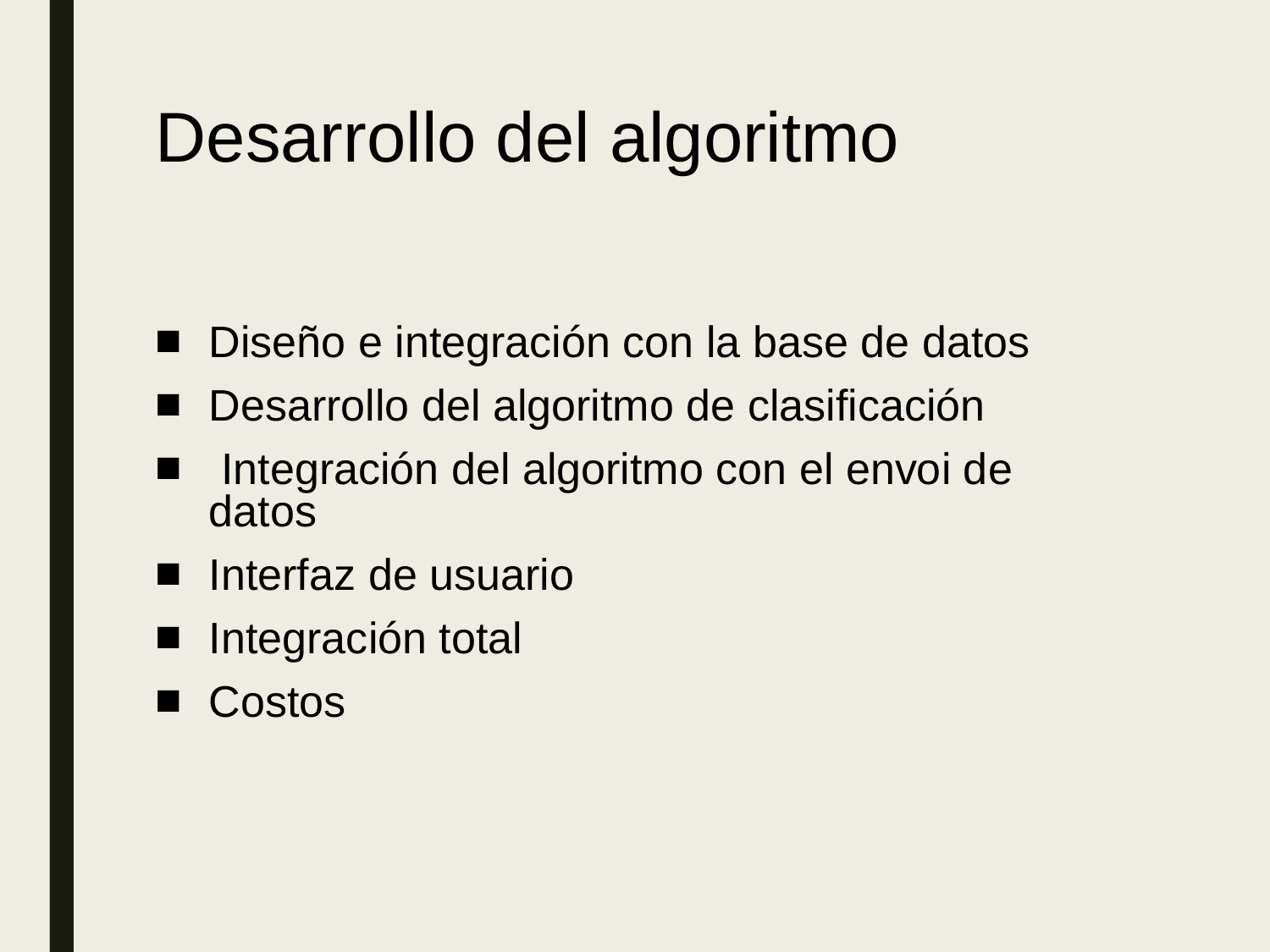

# Desarrollo del algoritmo
Diseño e integración con la base de datos
Desarrollo del algoritmo de clasificación
 Integración del algoritmo con el envoi de datos
Interfaz de usuario
Integración total
Costos